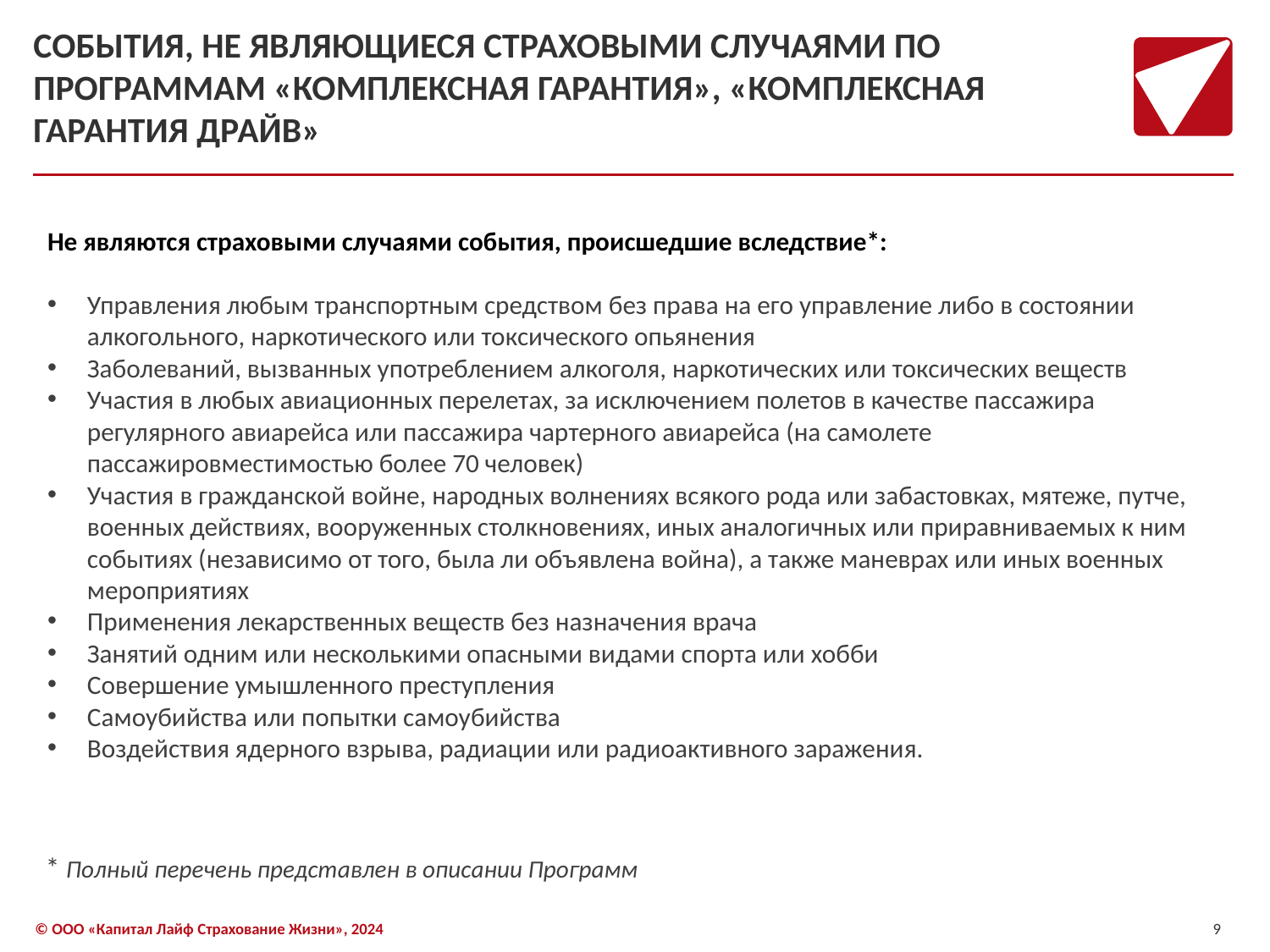

# СОБЫТИЯ, НЕ ЯВЛЯЮЩИЕСЯ СТРАХОВЫМИ СЛУЧАЯМИ ПО ПРОГРАММАМ «КОМПЛЕКСНАЯ ГАРАНТИЯ», «КОМПЛЕКСНАЯ ГАРАНТИЯ ДРАЙВ»
Не являются страховыми случаями события, происшедшие вследствие*:

Управления любым транспортным средством без права на его управление либо в состоянии алкогольного, наркотического или токсического опьянения
Заболеваний, вызванных употреблением алкоголя, наркотических или токсических веществ
Участия в любых авиационных перелетах, за исключением полетов в качестве пассажира регулярного авиарейса или пассажира чартерного авиарейса (на самолете пассажировместимостью более 70 человек)
Участия в гражданской войне, народных волнениях всякого рода или забастовках, мятеже, путче, военных действиях, вооруженных столкновениях, иных аналогичных или приравниваемых к ним событиях (независимо от того, была ли объявлена война), а также маневрах или иных военных мероприятиях
Применения лекарственных веществ без назначения врача
Занятий одним или несколькими опасными видами спорта или хобби
Совершение умышленного преступления
Самоубийства или попытки самоубийства
Воздействия ядерного взрыва, радиации или радиоактивного заражения.
* Полный перечень представлен в описании Программ
9